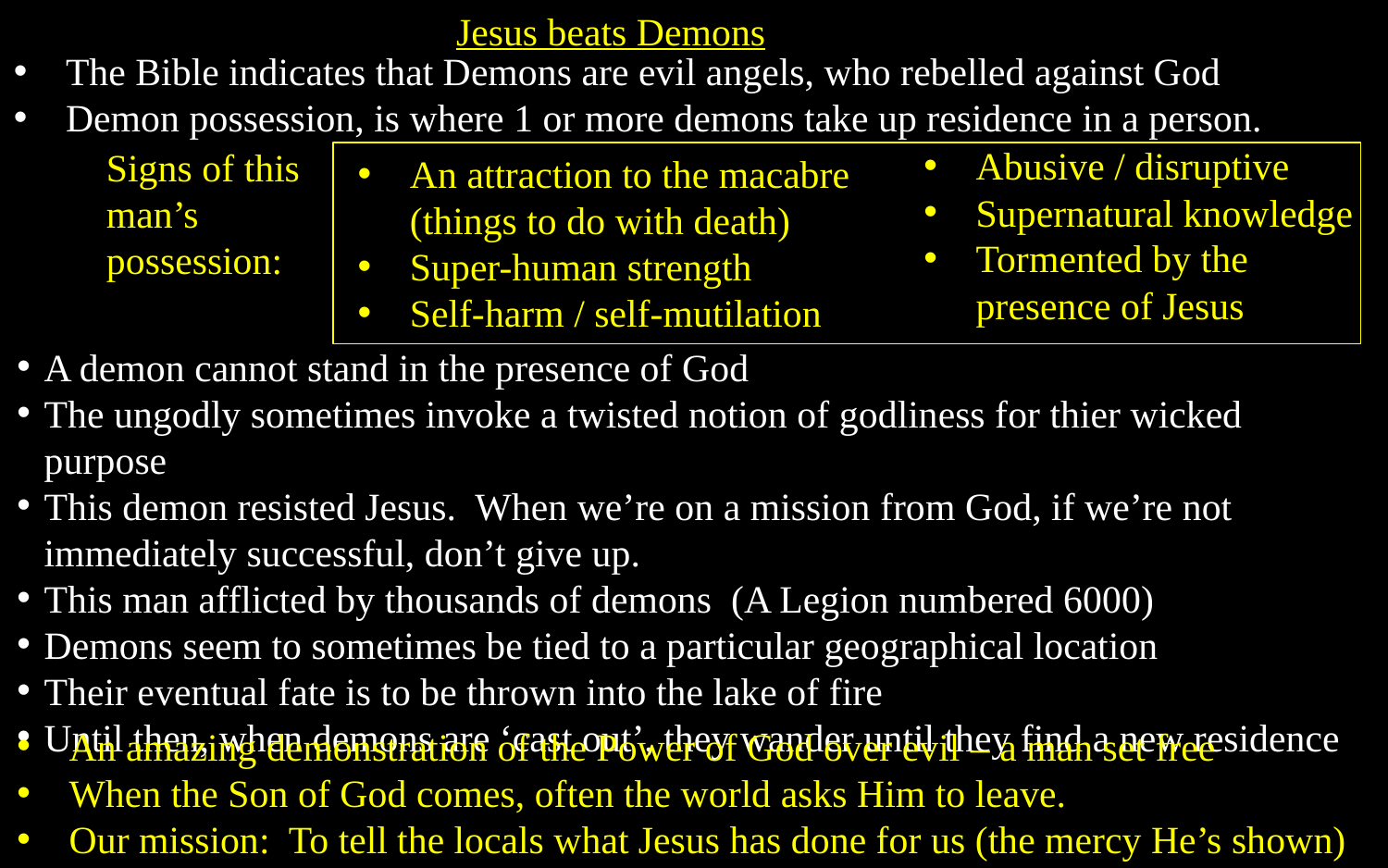

Jesus beats Demons
The Bible indicates that Demons are evil angels, who rebelled against God
Demon possession, is where 1 or more demons take up residence in a person.
Abusive / disruptive
Supernatural knowledge
Tormented by the presence of Jesus
Signs of this man’s possession:

An attraction to the macabre
(things to do with death)
Super-human strength
Self-harm / self-mutilation
A demon cannot stand in the presence of God
The ungodly sometimes invoke a twisted notion of godliness for thier wicked purpose
This demon resisted Jesus.  When we’re on a mission from God, if we’re not immediately successful, don’t give up.
This man afflicted by thousands of demons  (A Legion numbered 6000)
Demons seem to sometimes be tied to a particular geographical location
Their eventual fate is to be thrown into the lake of fire
Until then, when demons are ‘cast out’, they wander until they find a new residence
An amazing demonstration of the Power of God over evil – a man set free
When the Son of God comes, often the world asks Him to leave.
Our mission:  To tell the locals what Jesus has done for us (the mercy He’s shown)